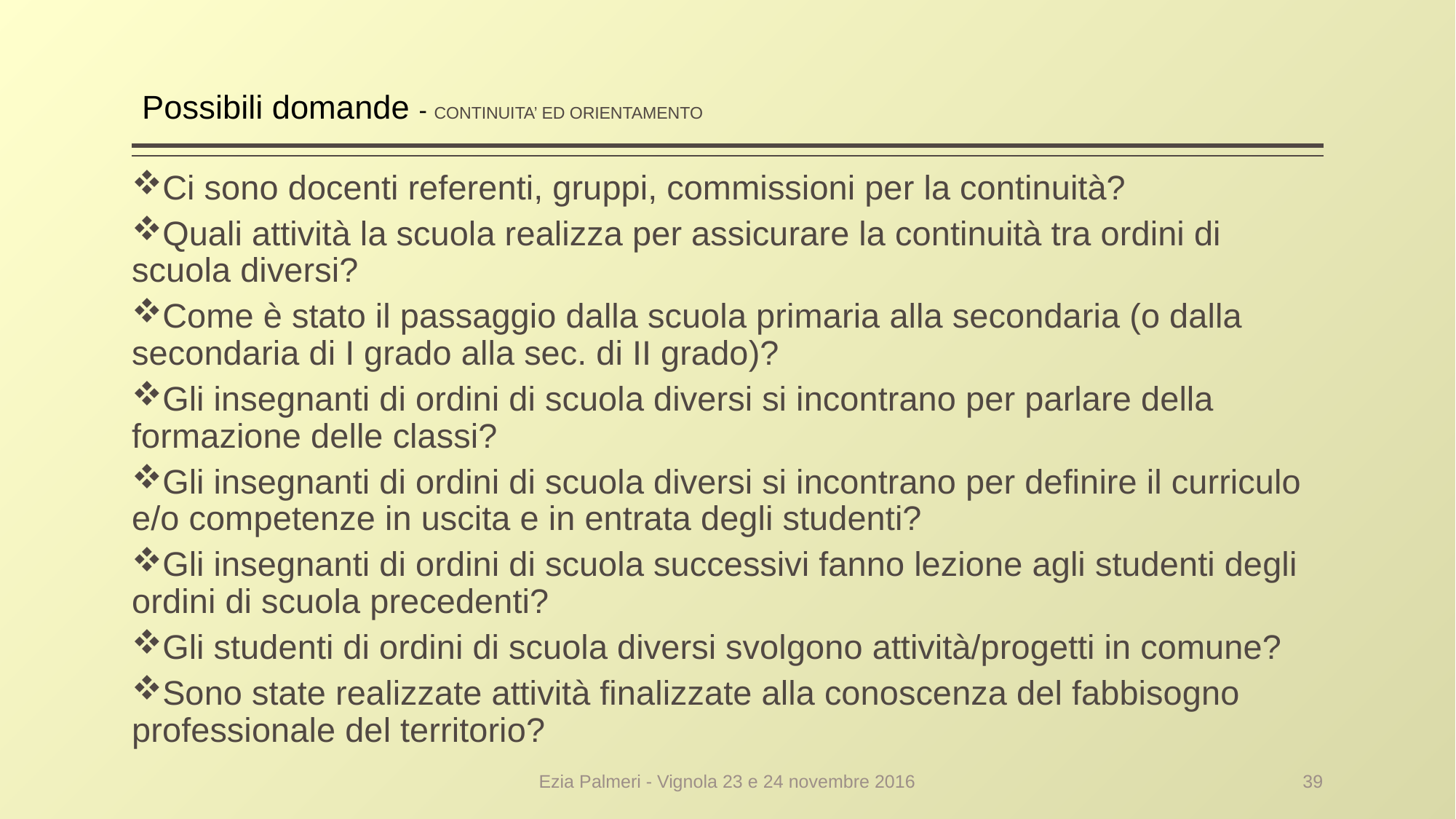

# Possibili domande - CONTINUITA’ ED ORIENTAMENTO
Ci sono docenti referenti, gruppi, commissioni per la continuità?
Quali attività la scuola realizza per assicurare la continuità tra ordini di scuola diversi?
Come è stato il passaggio dalla scuola primaria alla secondaria (o dalla secondaria di I grado alla sec. di II grado)?
Gli insegnanti di ordini di scuola diversi si incontrano per parlare della formazione delle classi?
Gli insegnanti di ordini di scuola diversi si incontrano per definire il curriculo e/o competenze in uscita e in entrata degli studenti?
Gli insegnanti di ordini di scuola successivi fanno lezione agli studenti degli ordini di scuola precedenti?
Gli studenti di ordini di scuola diversi svolgono attività/progetti in comune?
Sono state realizzate attività finalizzate alla conoscenza del fabbisogno professionale del territorio?

Ezia Palmeri - Vignola 23 e 24 novembre 2016
39